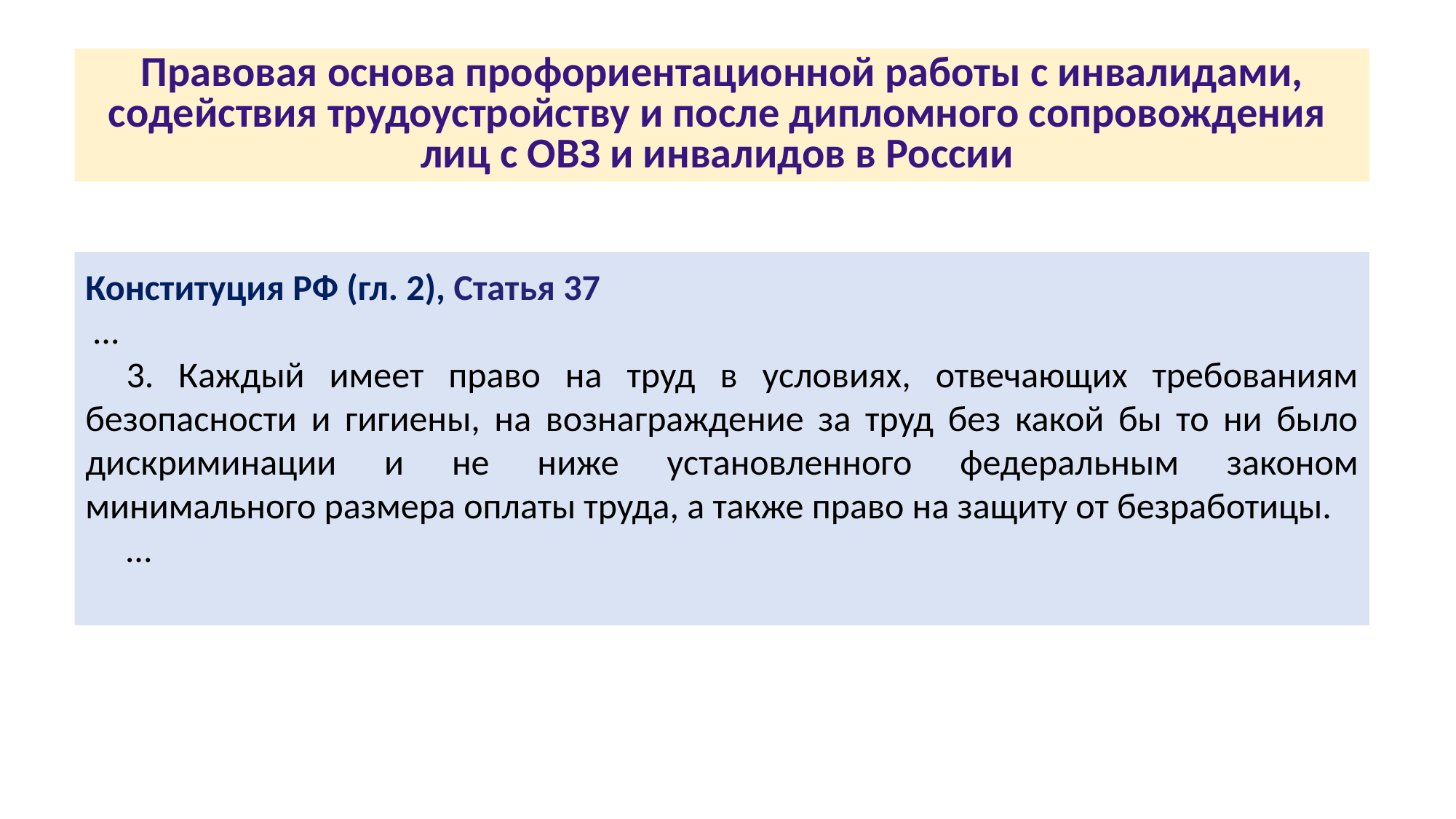

Правовая основа профориентационной работы с инвалидами, содействия трудоустройству и после дипломного сопровождения  лиц с ОВЗ и инвалидов в России
Конституция РФ (гл. 2), Статья 37
 …
3. Каждый имеет право на труд в условиях, отвечающих требованиям безопасности и гигиены, на вознаграждение за труд без какой бы то ни было дискриминации и не ниже установленного федеральным законом минимального размера оплаты труда, а также право на защиту от безработицы.
…